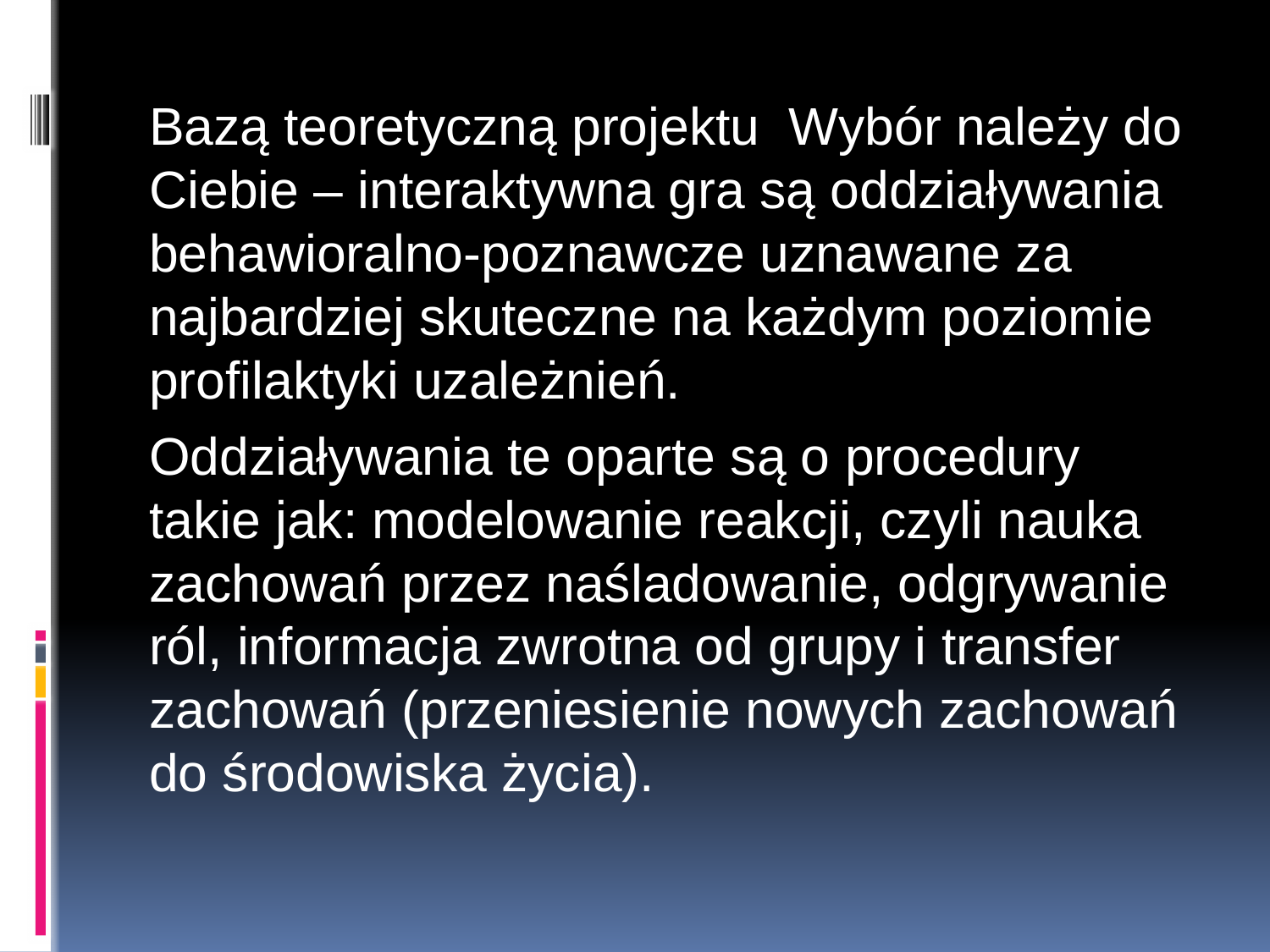

Bazą teoretyczną projektu  Wybór należy do Ciebie – interaktywna gra są oddziaływania behawioralno-poznawcze uznawane za najbardziej skuteczne na każdym poziomie profilaktyki uzależnień.
Oddziaływania te oparte są o procedury takie jak: modelowanie reakcji, czyli nauka zachowań przez naśladowanie, odgrywanie ról, informacja zwrotna od grupy i transfer zachowań (przeniesienie nowych zachowań do środowiska życia).